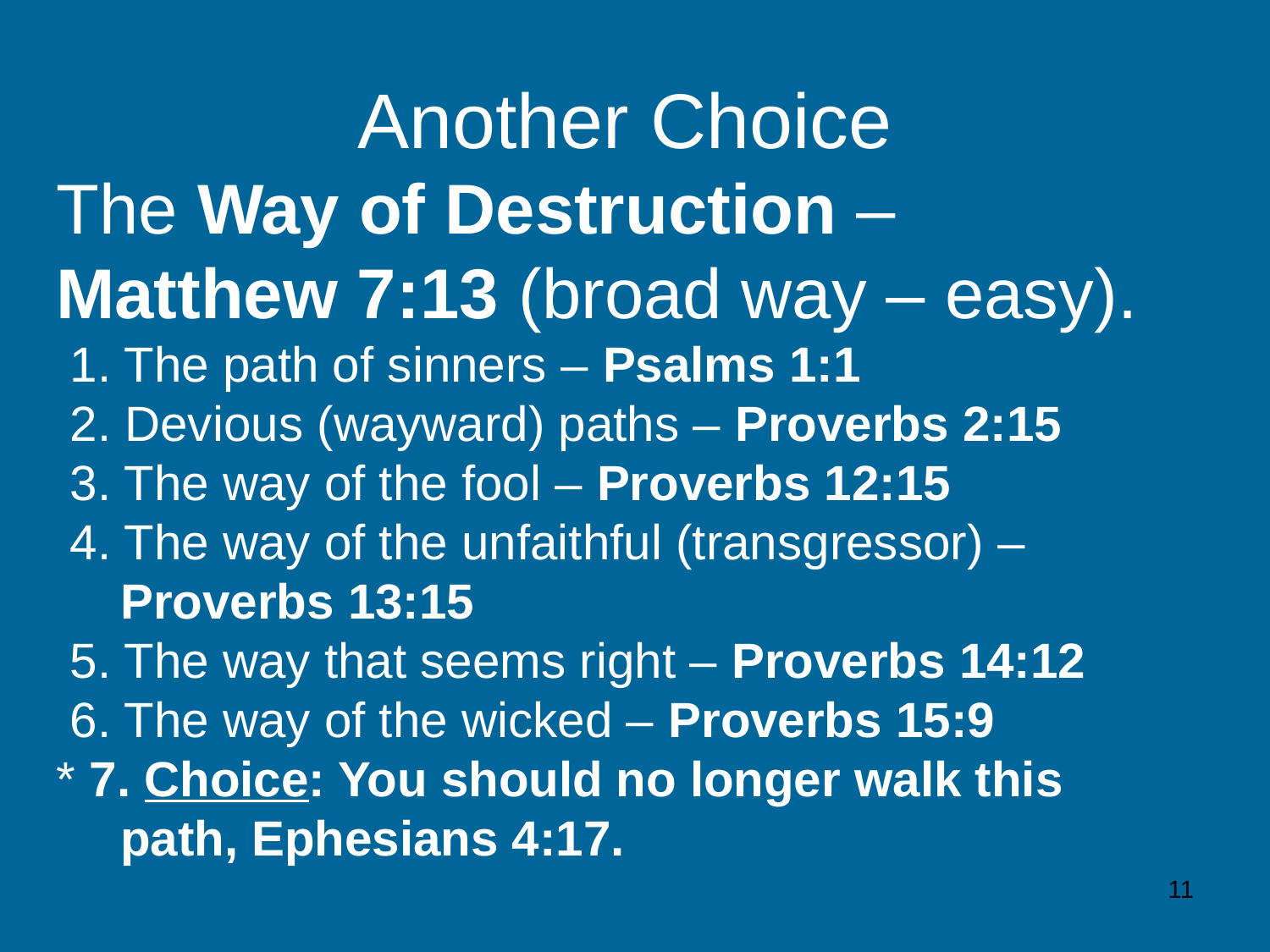

Another Choice
The Way of Destruction –
Matthew 7:13 (broad way – easy).
 1. The path of sinners – Psalms 1:1
 2. Devious (wayward) paths – Proverbs 2:15
 3. The way of the fool – Proverbs 12:15
 4. The way of the unfaithful (transgressor) – Proverbs 13:15
 5. The way that seems right – Proverbs 14:12
 6. The way of the wicked – Proverbs 15:9
* 7. Choice: You should no longer walk this path, Ephesians 4:17.
11